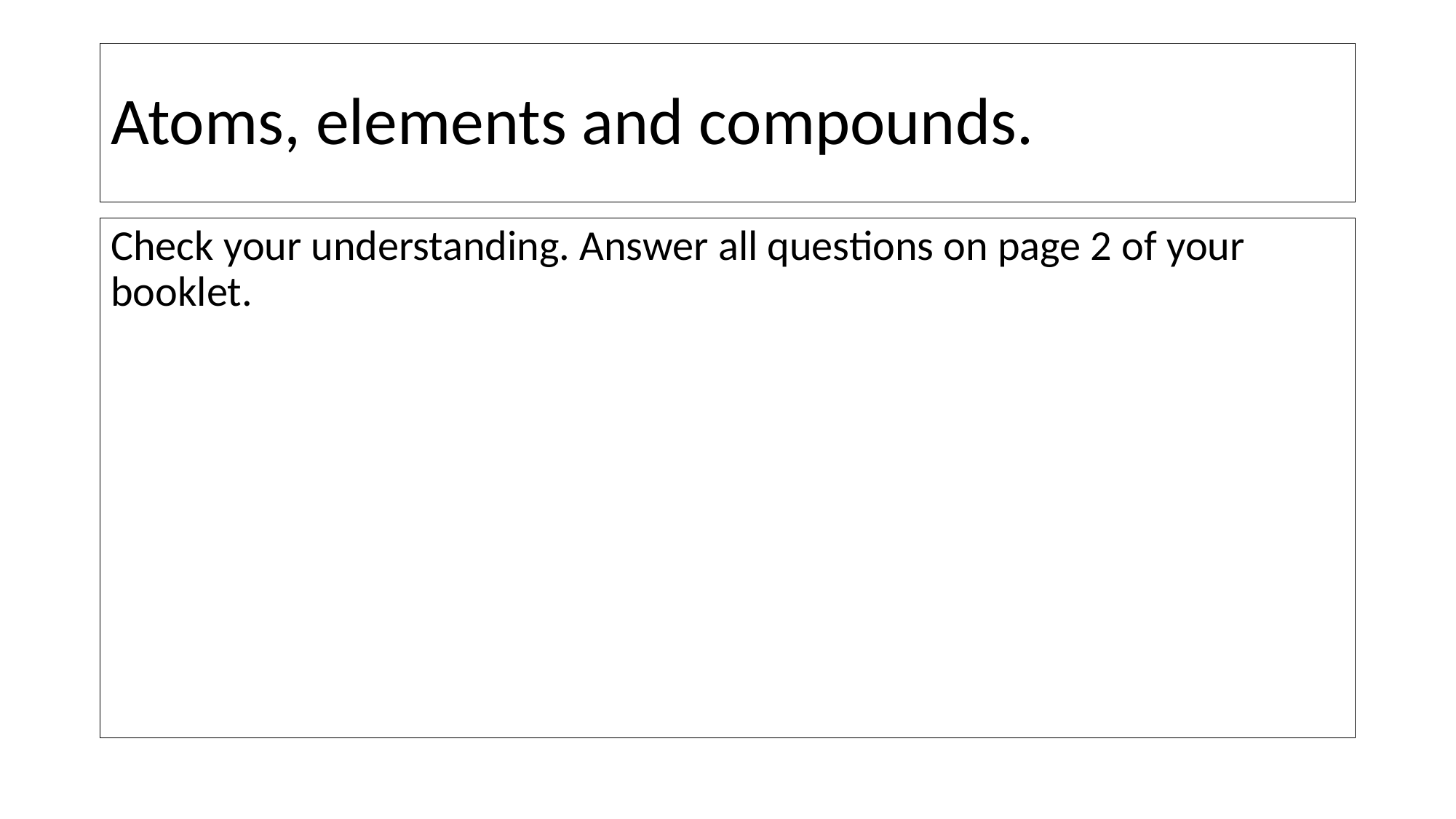

# Atoms, elements and compounds.
Check your understanding. Answer all questions on page 2 of your booklet.